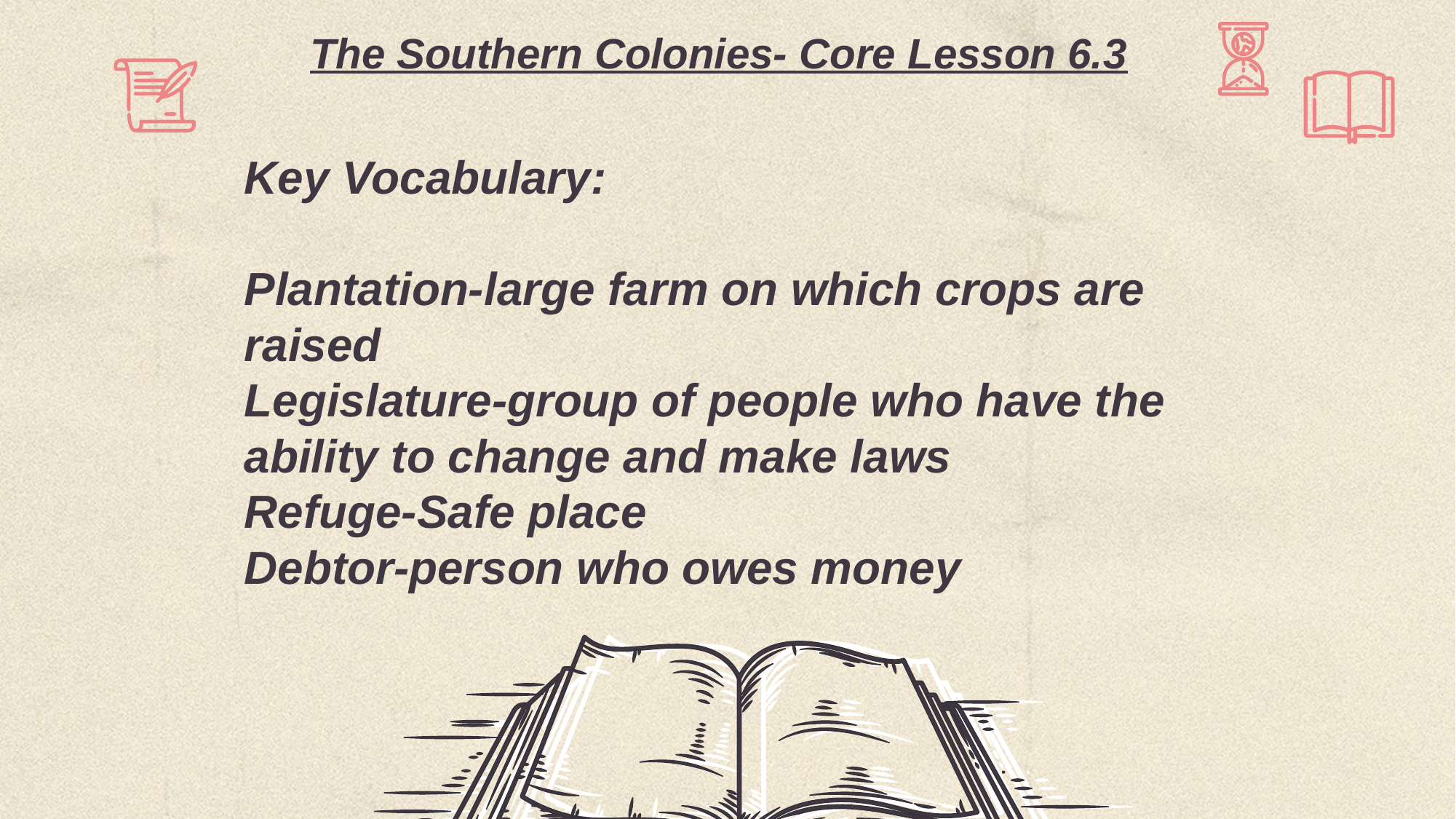

# The Southern Colonies- Core Lesson 6.3

Key Vocabulary:

Plantation-large farm on which crops are raised
Legislature-group of people who have the ability to change and make laws
Refuge-Safe place
Debtor-person who owes money

This Photo by Unknown Author is licensed under CC BY